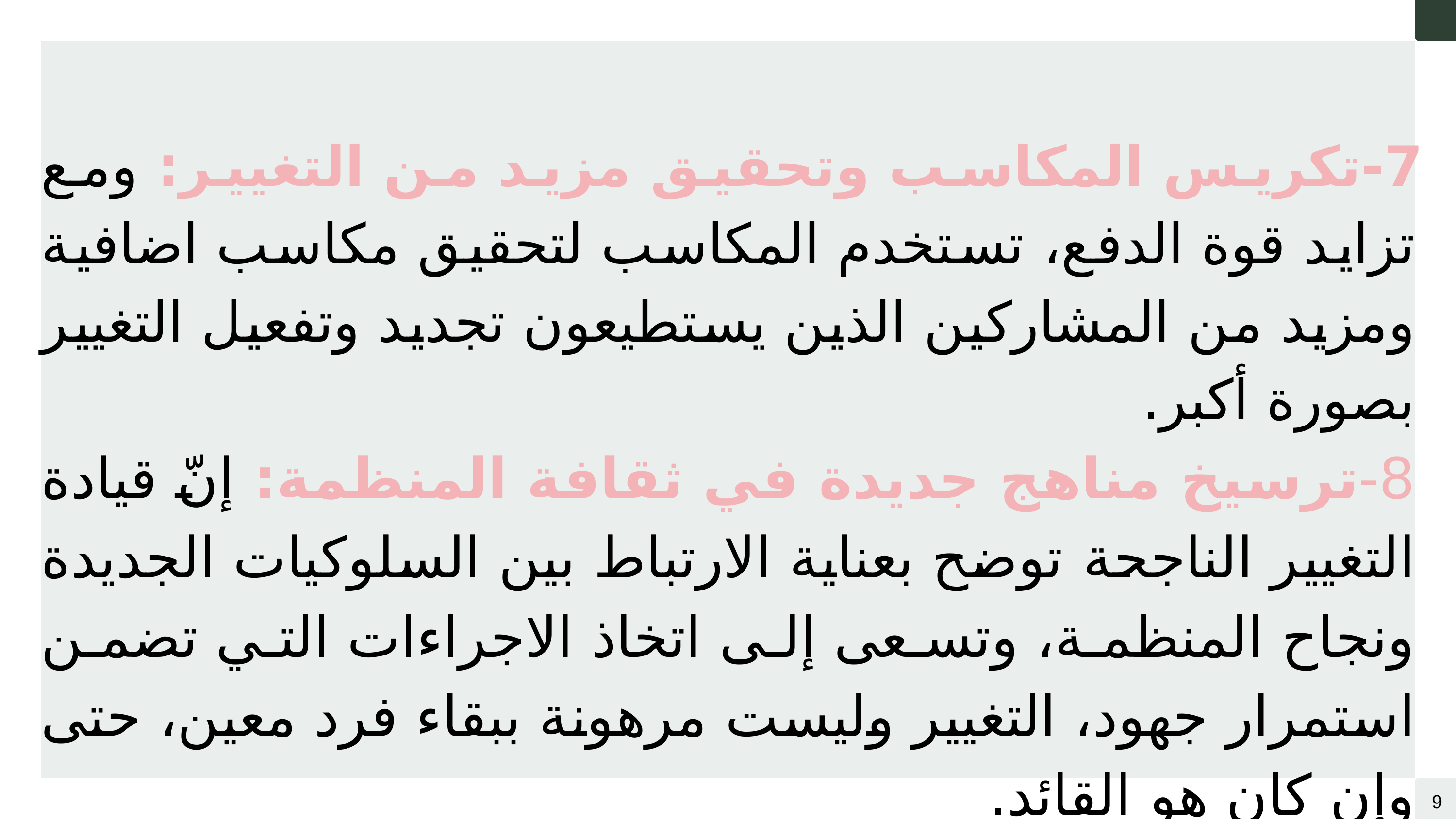

7-تكريس المكاسب وتحقيق مزيد من التغيير: ومع تزايد قوة الدفع، تستخدم المكاسب لتحقيق مكاسب اضافية ومزيد من المشاركين الذين يستطيعون تجديد وتفعيل التغيير بصورة أكبر.
8-ترسيخ مناهج جديدة في ثقافة المنظمة: إنّ قيادة التغيير الناجحة توضح بعناية الارتباط بين السلوكيات الجديدة ونجاح المنظمة، وتسعى إلى اتخاذ الاجراءات التي تضمن استمرار جهود، التغيير وليست مرهونة ببقاء فرد معين، حتى وإن كان هو القائد.

9